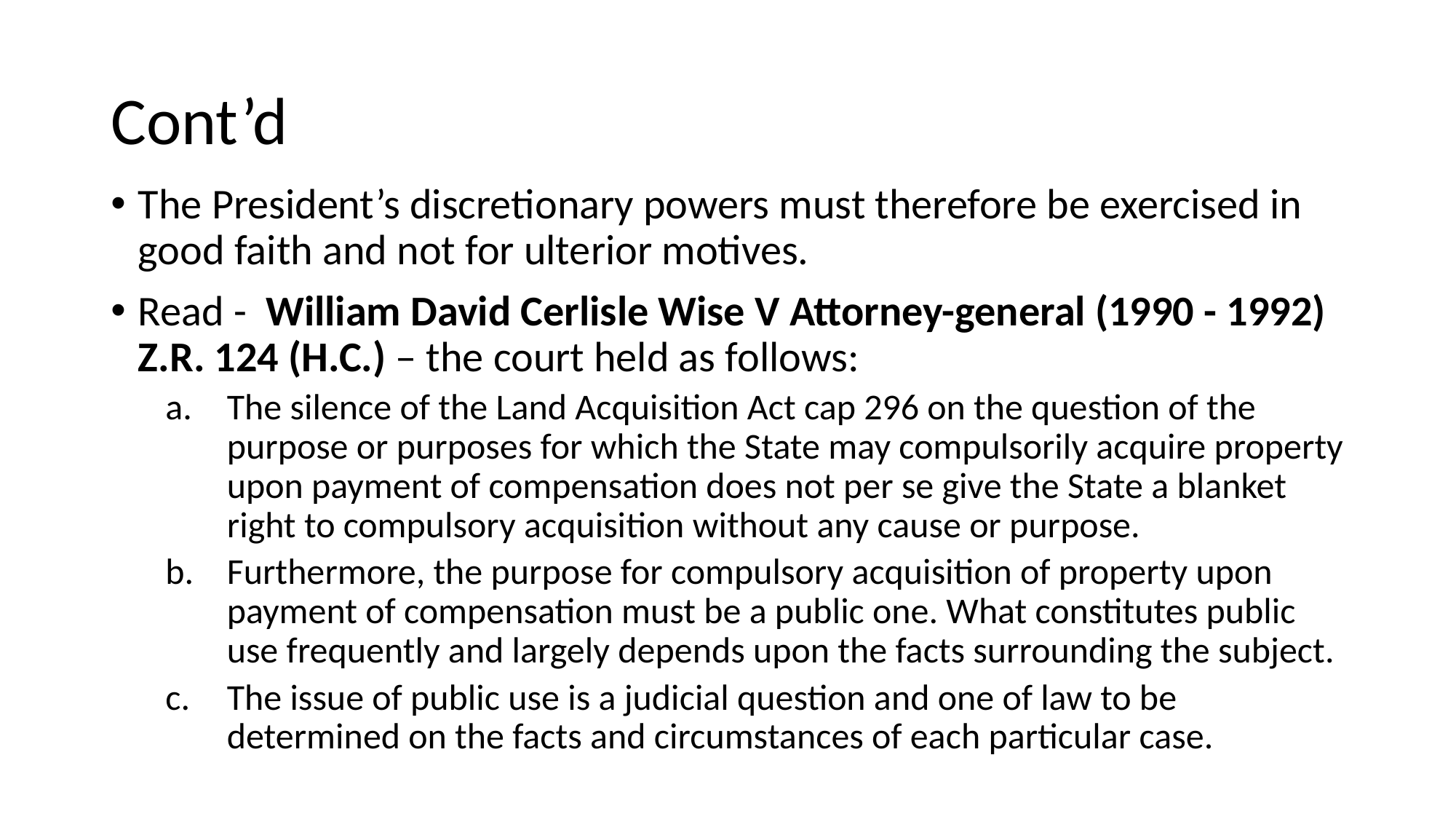

# Cont’d
The President’s discretionary powers must therefore be exercised in good faith and not for ulterior motives.
Read -  William David Cerlisle Wise V Attorney-general (1990 - 1992) Z.R. 124 (H.C.) – the court held as follows:
The silence of the Land Acquisition Act cap 296 on the question of the purpose or purposes for which the State may compulsorily acquire property upon payment of compensation does not per se give the State a blanket right to compulsory acquisition without any cause or purpose.
Furthermore, the purpose for compulsory acquisition of property upon payment of compensation must be a public one. What constitutes public use frequently and largely depends upon the facts surrounding the subject.
The issue of public use is a judicial question and one of law to be determined on the facts and circumstances of each particular case.